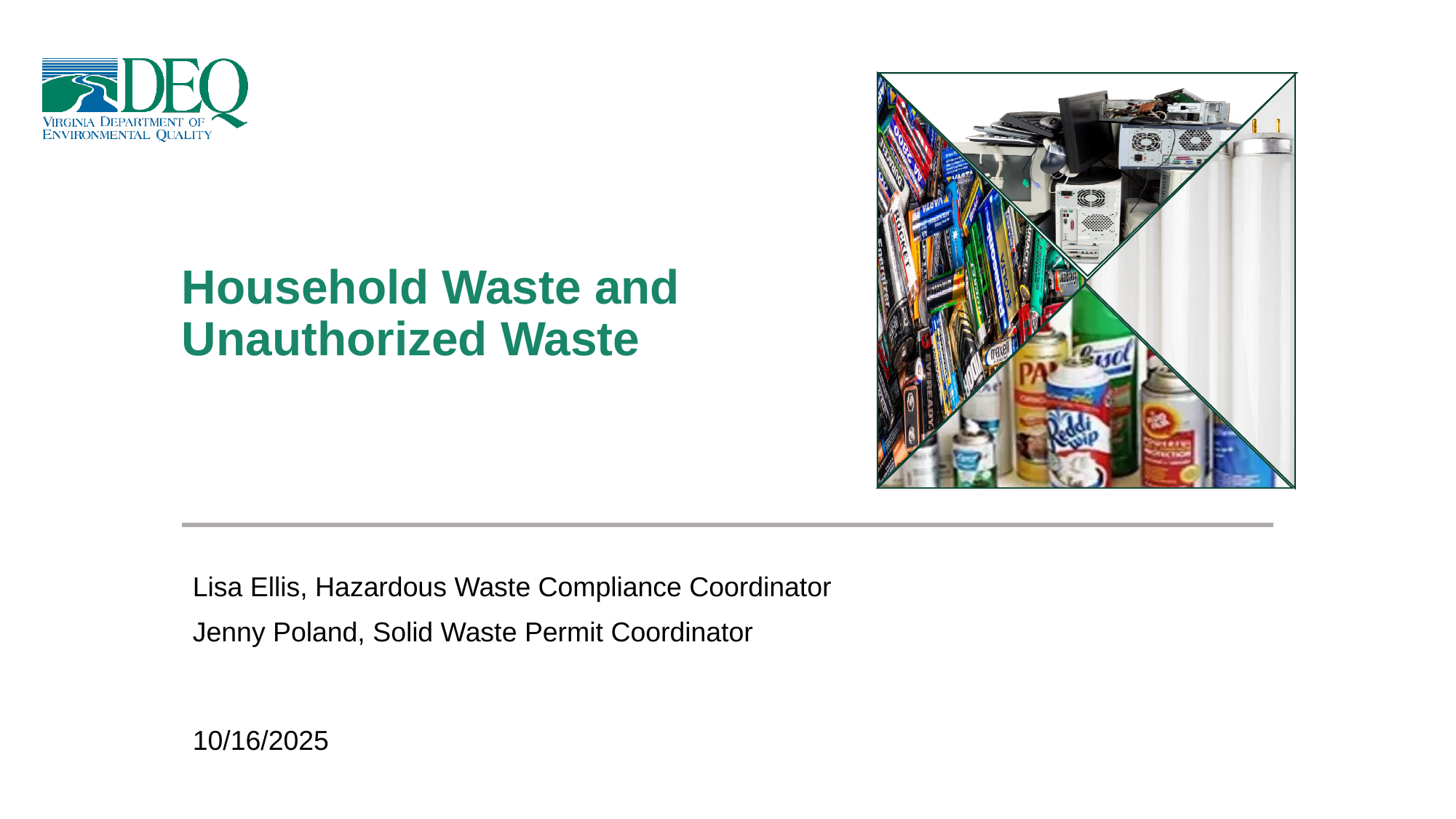

# Household Waste and Unauthorized Waste

Lisa Ellis, Hazardous Waste Compliance Coordinator
Jenny Poland, Solid Waste Permit Coordinator

10/16/2025